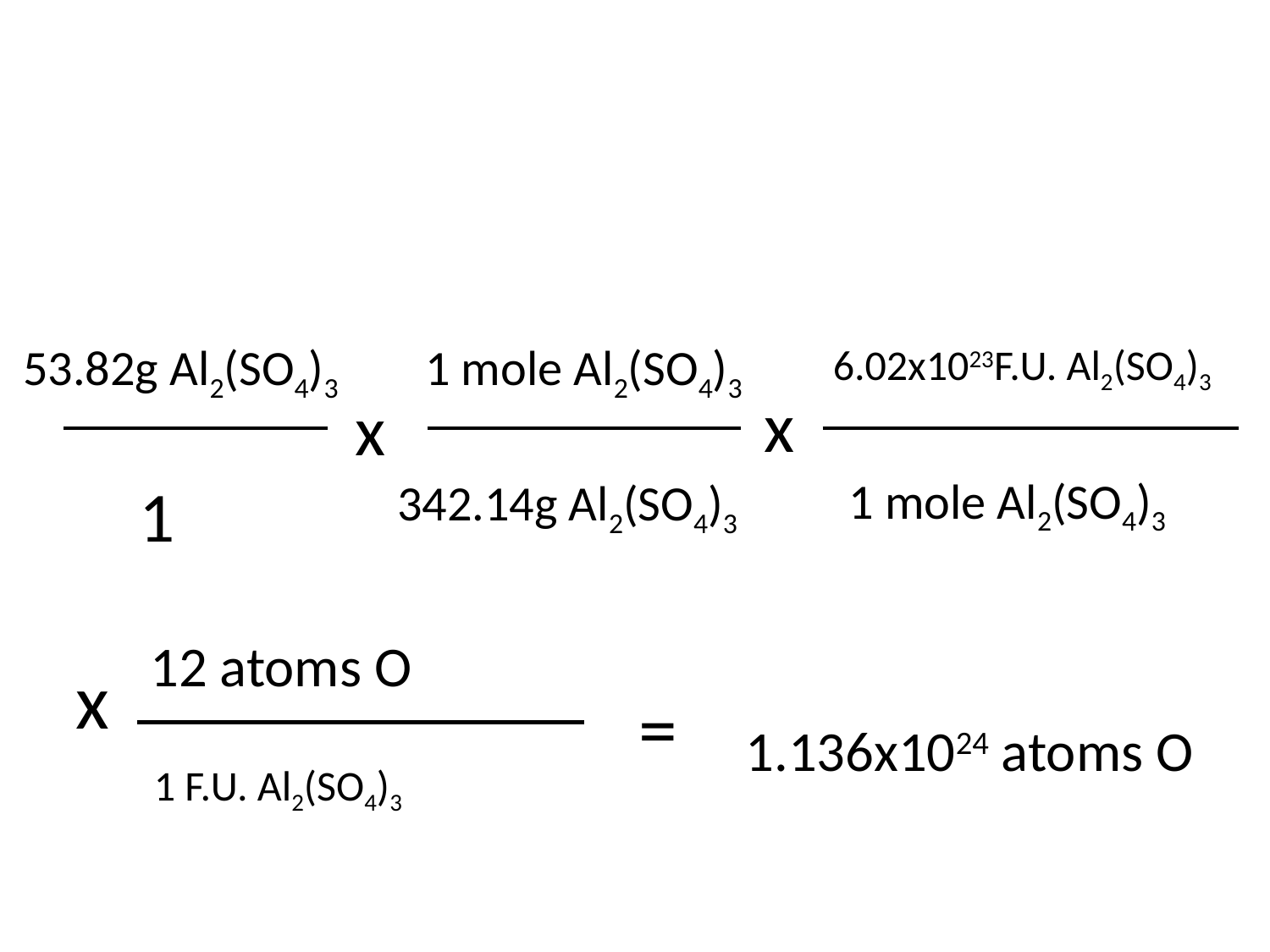

53.82g Al2(SO4)3
1 mole Al2(SO4)3

6.02x1023F.U. Al2(SO4)3

x
x
1 mole Al2(SO4)3

1
342.14g Al2(SO4)3
12 atoms O
x
=
1.136x1024 atoms O
1 F.U. Al2(SO4)3